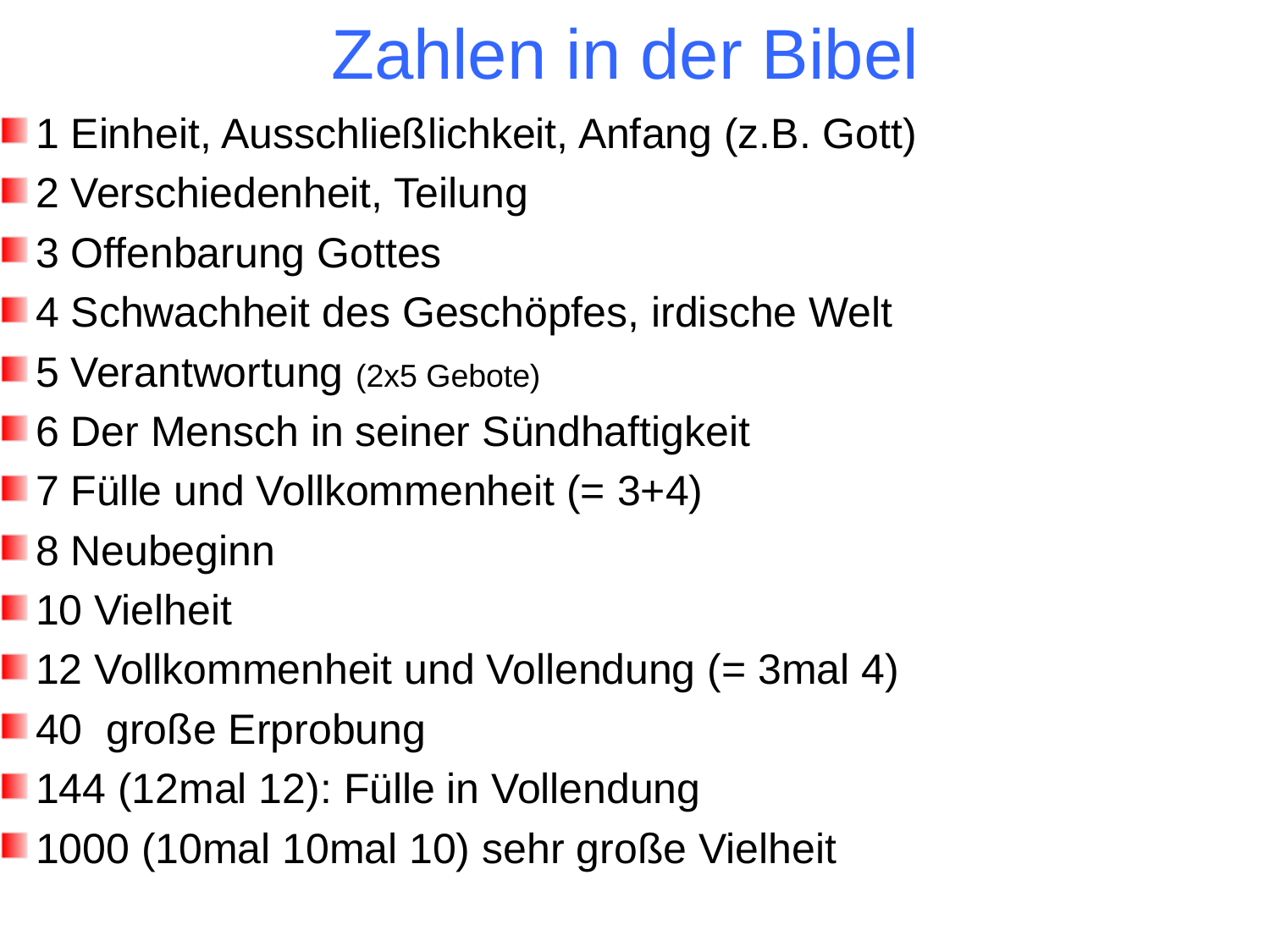

# Zahlen in der Bibel
1 Einheit, Ausschließlichkeit, Anfang (z.B. Gott)
2 Verschiedenheit, Teilung
3 Offenbarung Gottes
4 Schwachheit des Geschöpfes, irdische Welt
5 Verantwortung (2x5 Gebote)
6 Der Mensch in seiner Sündhaftigkeit
7 Fülle und Vollkommenheit (= 3+4)
8 Neubeginn
10 Vielheit
12 Vollkommenheit und Vollendung (= 3mal 4)
40  große Erprobung
144 (12mal 12): Fülle in Vollendung
1000 (10mal 10mal 10) sehr große Vielheit